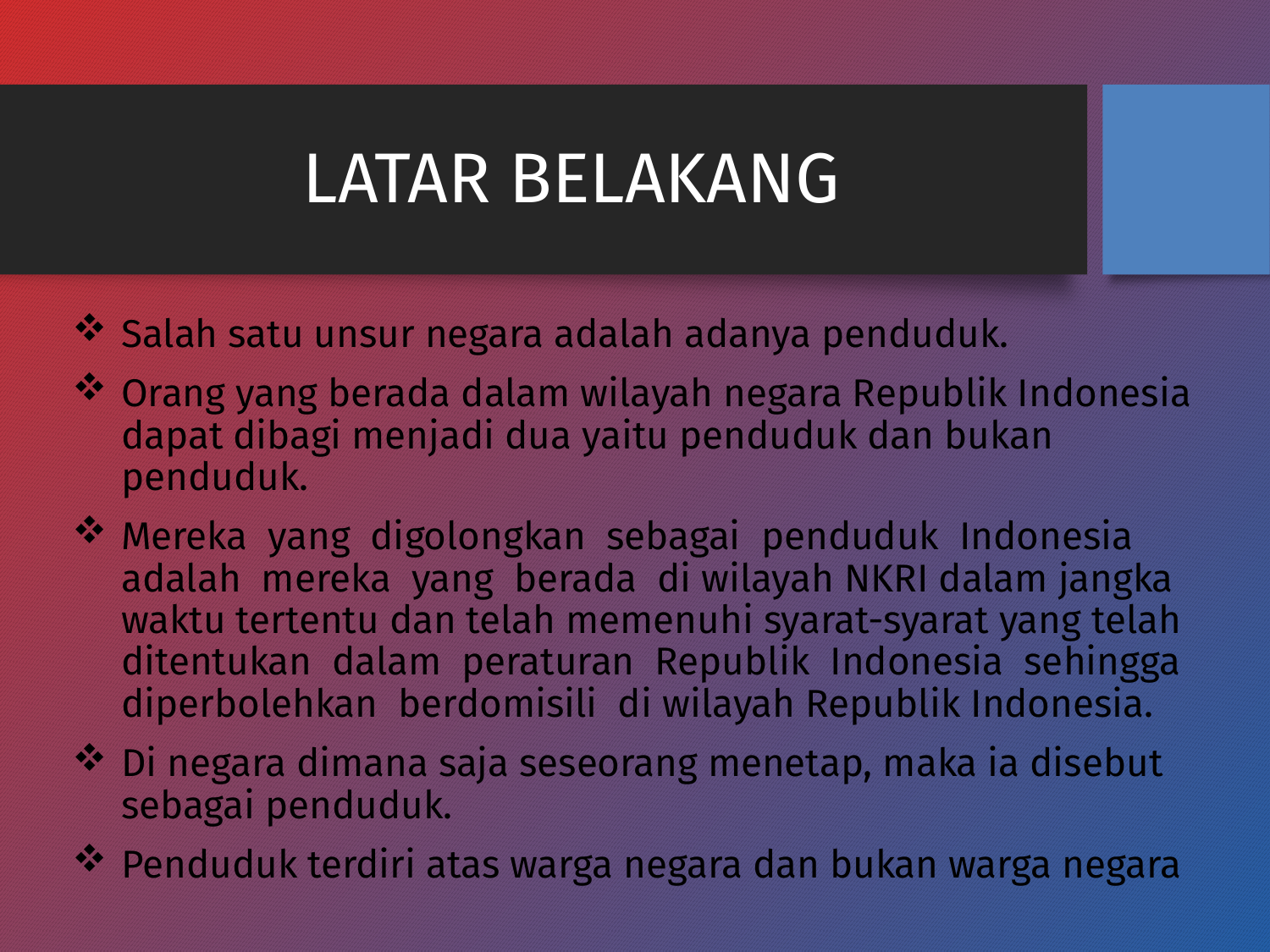

# LATAR BELAKANG
Salah satu unsur negara adalah adanya penduduk.
Orang yang berada dalam wilayah negara Republik Indonesia dapat dibagi menjadi dua yaitu penduduk dan bukan penduduk.
Mereka  yang  digolongkan  sebagai  penduduk  Indonesia  adalah  mereka  yang  berada  di wilayah NKRI dalam jangka waktu tertentu dan telah memenuhi syarat-syarat yang telah ditentukan  dalam  peraturan  Republik  Indonesia  sehingga  diperbolehkan  berdomisili  di wilayah Republik Indonesia.
Di negara dimana saja seseorang menetap, maka ia disebut sebagai penduduk.
Penduduk terdiri atas warga negara dan bukan warga negara